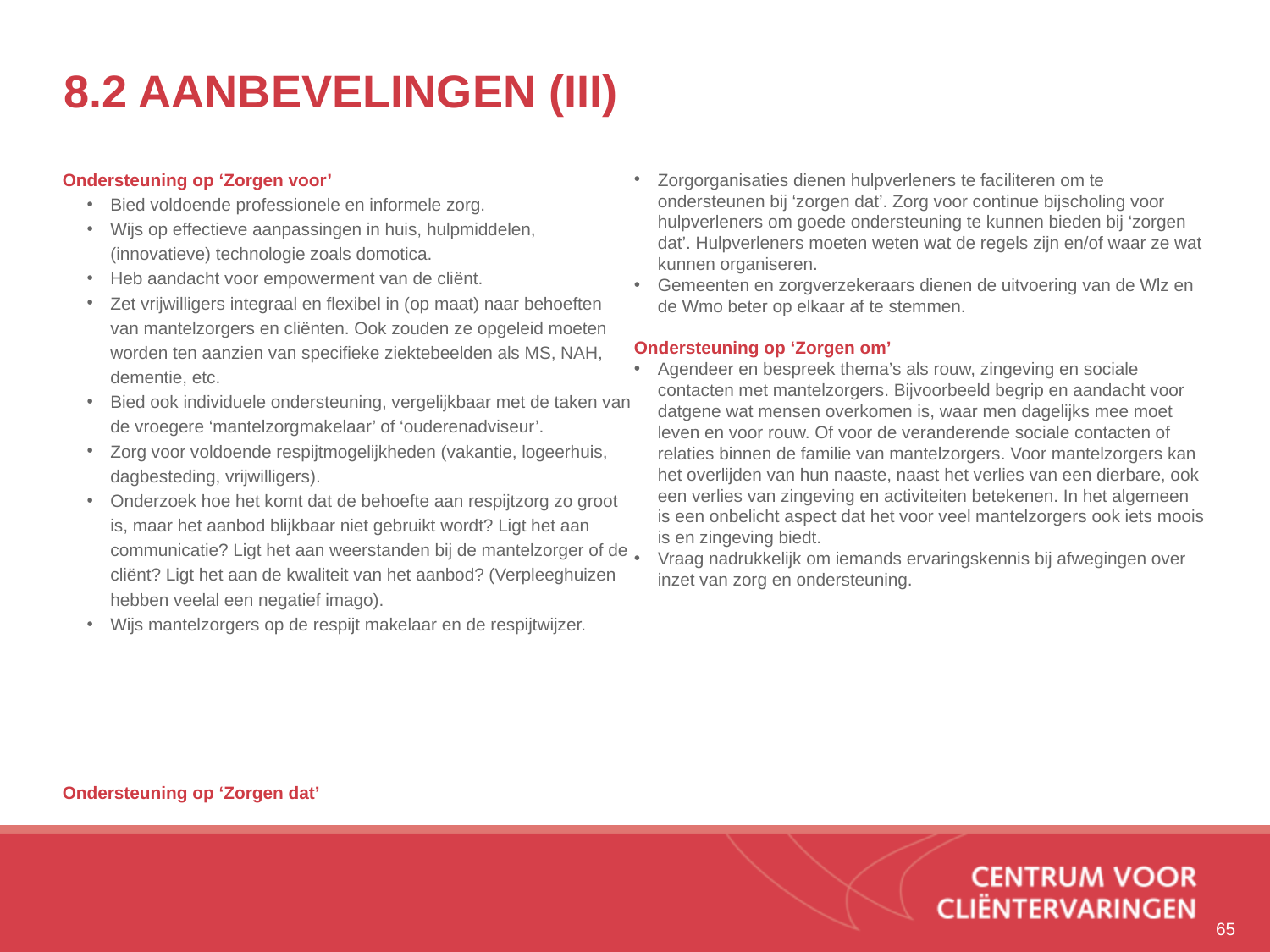

# 8.2 Aanbevelingen (III)

Ondersteuning op ‘Zorgen voor’
Bied voldoende professionele en informele zorg.
Wijs op effectieve aanpassingen in huis, hulpmiddelen, (innovatieve) technologie zoals domotica.
Heb aandacht voor empowerment van de cliënt.
Zet vrijwilligers integraal en flexibel in (op maat) naar behoeften van mantelzorgers en cliënten. Ook zouden ze opgeleid moeten worden ten aanzien van specifieke ziektebeelden als MS, NAH, dementie, etc.
Bied ook individuele ondersteuning, vergelijkbaar met de taken van de vroegere ‘mantelzorgmakelaar’ of ‘ouderenadviseur’.
Zorg voor voldoende respijtmogelijkheden (vakantie, logeerhuis, dagbesteding, vrijwilligers).
Onderzoek hoe het komt dat de behoefte aan respijtzorg zo groot is, maar het aanbod blijkbaar niet gebruikt wordt? Ligt het aan communicatie? Ligt het aan weerstanden bij de mantelzorger of de cliënt? Ligt het aan de kwaliteit van het aanbod? (Verpleeghuizen hebben veelal een negatief imago).
Wijs mantelzorgers op de respijt makelaar en de respijtwijzer.

Ondersteuning op ‘Zorgen dat’
Zorgorganisaties dienen hulpverleners te faciliteren om te ondersteunen bij ‘zorgen dat’. Zorg voor continue bijscholing voor hulpverleners om goede ondersteuning te kunnen bieden bij ‘zorgen dat’. Hulpverleners moeten weten wat de regels zijn en/of waar ze wat kunnen organiseren.
Gemeenten en zorgverzekeraars dienen de uitvoering van de Wlz en de Wmo beter op elkaar af te stemmen.

Ondersteuning op ‘Zorgen om’
Agendeer en bespreek thema’s als rouw, zingeving en sociale contacten met mantelzorgers. Bijvoorbeeld begrip en aandacht voor datgene wat mensen overkomen is, waar men dagelijks mee moet leven en voor rouw. Of voor de veranderende sociale contacten of relaties binnen de familie van mantelzorgers. Voor mantelzorgers kan het overlijden van hun naaste, naast het verlies van een dierbare, ook een verlies van zingeving en activiteiten betekenen. In het algemeen is een onbelicht aspect dat het voor veel mantelzorgers ook iets moois is en zingeving biedt.
Vraag nadrukkelijk om iemands ervaringskennis bij afwegingen over inzet van zorg en ondersteuning.